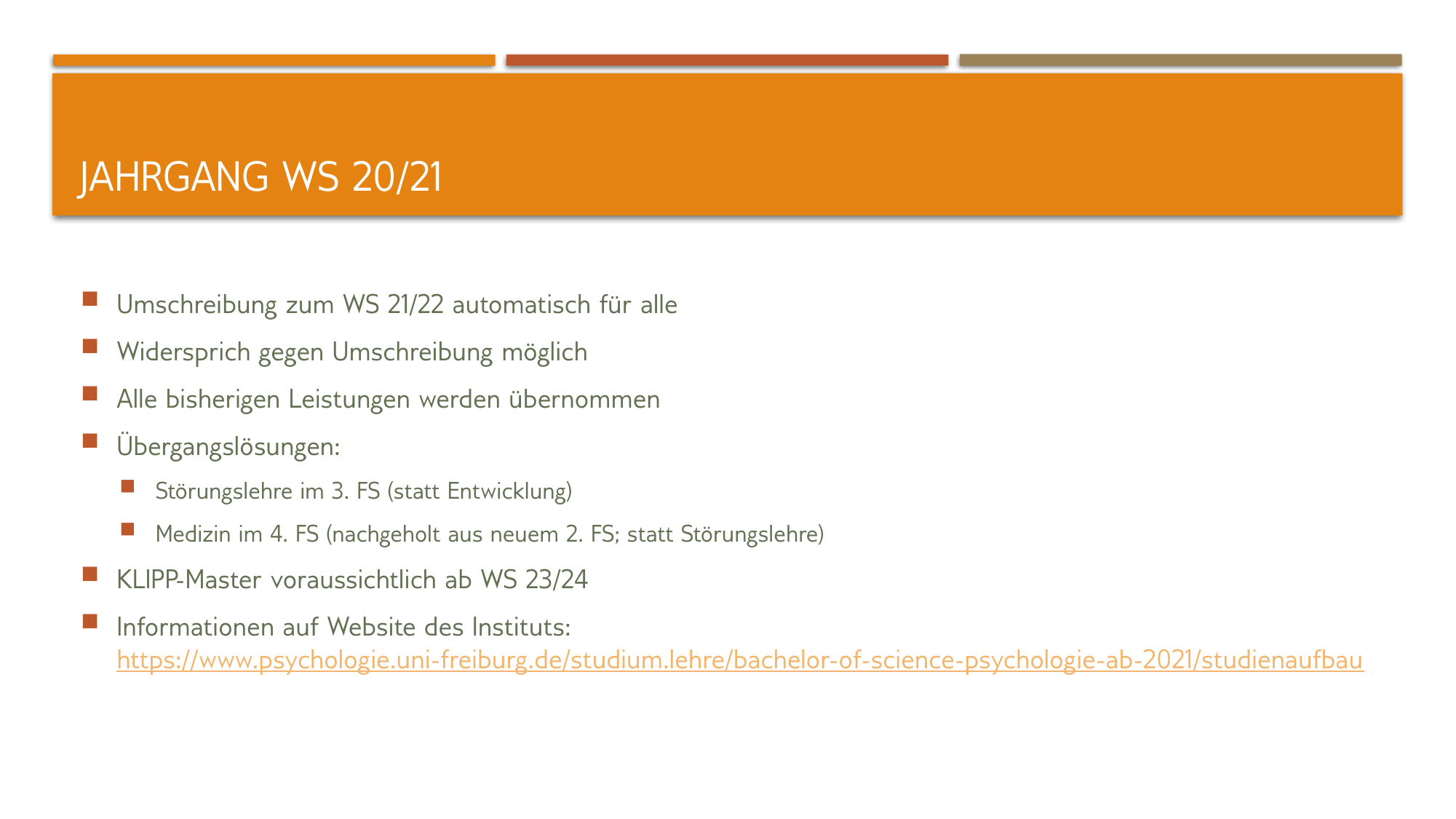

# Jahrgang WS 20/21
Umschreibung zum WS 21/22 automatisch für alle
Widersprich gegen Umschreibung möglich
Alle bisherigen Leistungen werden übernommen
Übergangslösungen:
Störungslehre im 3. FS (statt Entwicklung)
Medizin im 4. FS (nachgeholt aus neuem 2. FS; statt Störungslehre)
KLIPP-Master voraussichtlich ab WS 23/24
Informationen auf Website des Instituts: https://www.psychologie.uni-freiburg.de/studium.lehre/bachelor-of-science-psychologie-ab-2021/studienaufbau